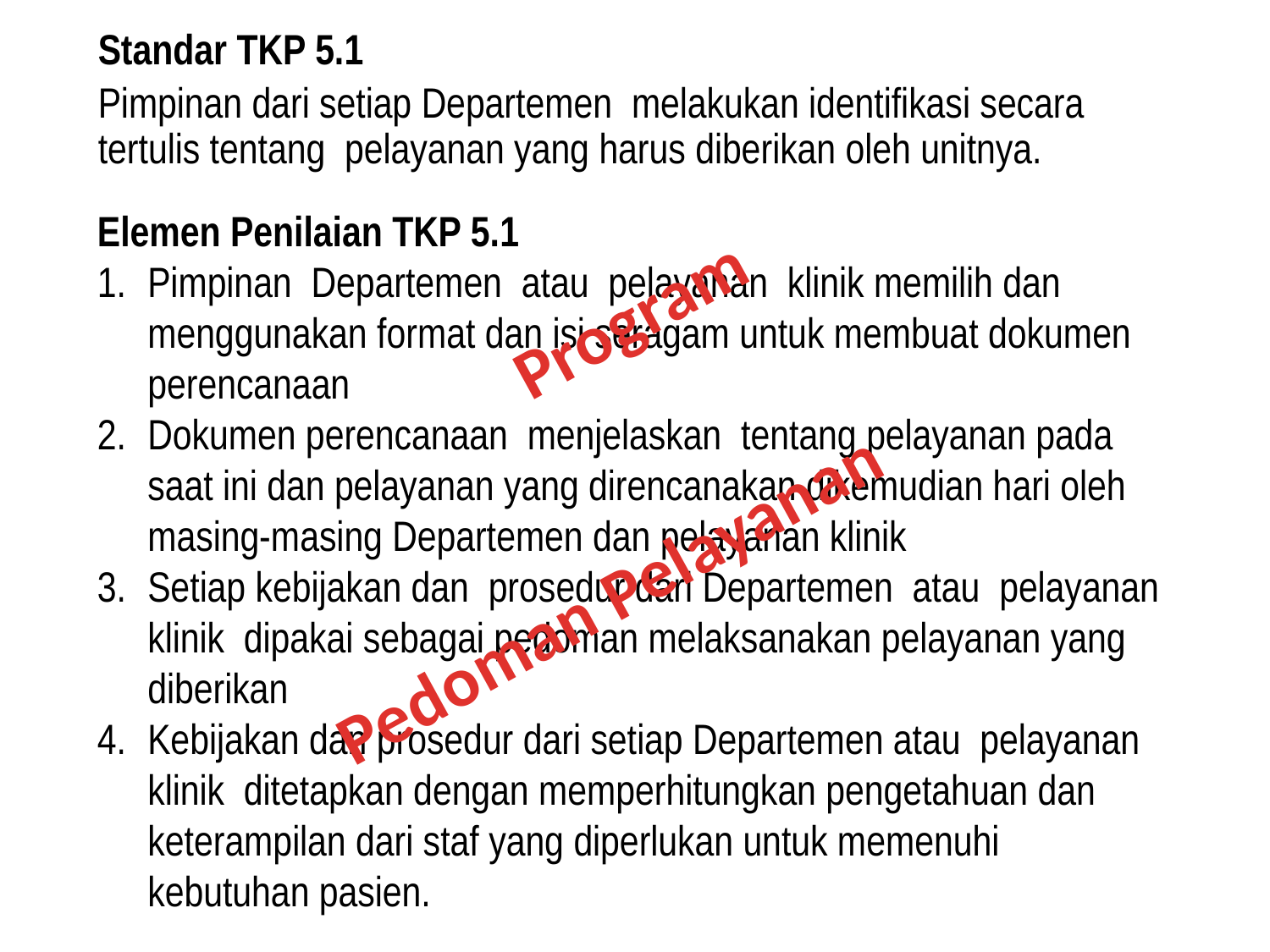

Standar TKP 5.1
Pimpinan dari setiap Departemen  melakukan identifikasi secara tertulis tentang  pelayanan yang harus diberikan oleh unitnya.

Elemen Penilaian TKP 5.1
1.	Pimpinan  Departemen  atau  pelayanan  klinik memilih dan  menggunakan format dan isi seragam untuk membuat dokumen perencanaan
2.	Dokumen perencanaan  menjelaskan  tentang pelayanan pada saat ini dan pelayanan yang direncanakan dikemudian hari oleh masing-masing Departemen dan pelayanan klinik
3.	Setiap kebijakan dan  prosedur dari Departemen  atau  pelayanan klinik  dipakai sebagai pedoman melaksanakan pelayanan yang diberikan
4.	Kebijakan dan prosedur dari setiap Departemen atau  pelayanan klinik  ditetapkan dengan memperhitungkan pengetahuan dan keterampilan dari staf yang diperlukan untuk memenuhi kebutuhan pasien.

Program
Pedoman Pelayanan